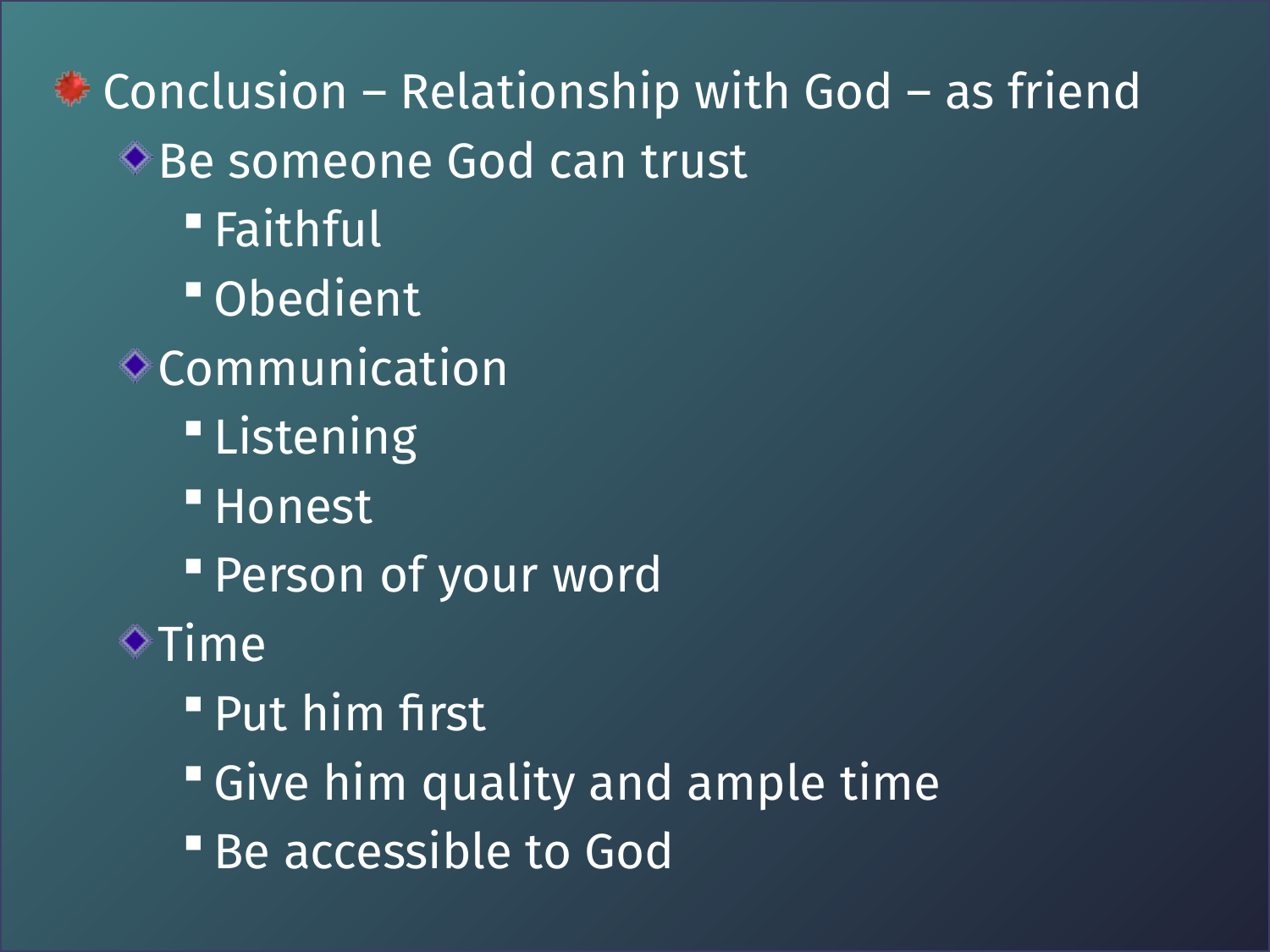

Conclusion – Relationship with God – as friend
Be someone God can trust
Faithful
Obedient
Communication
Listening
Honest
Person of your word
Time
Put him first
Give him quality and ample time
Be accessible to God